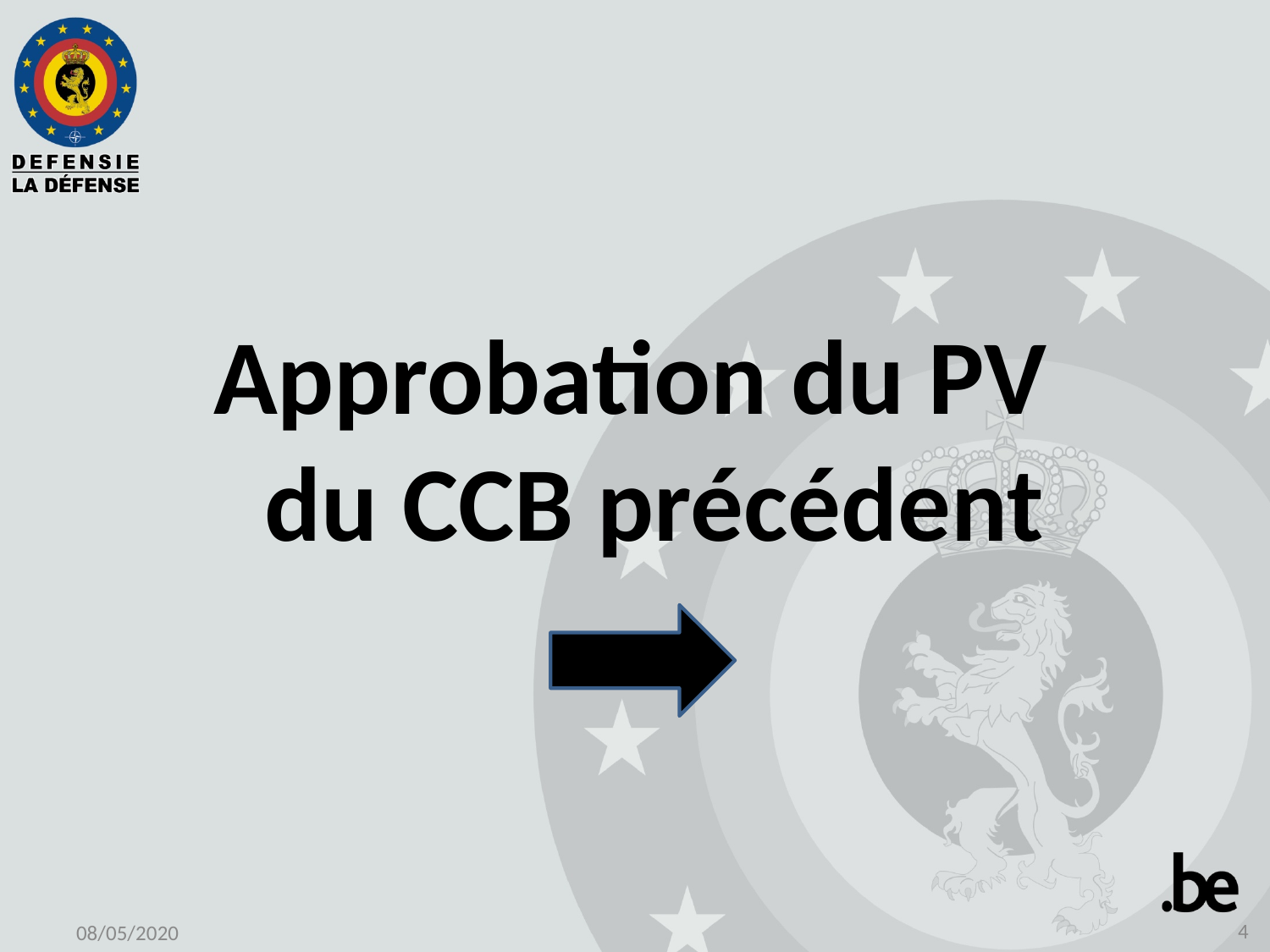

Approbation du PV
du CCB précédent

4
08/05/2020